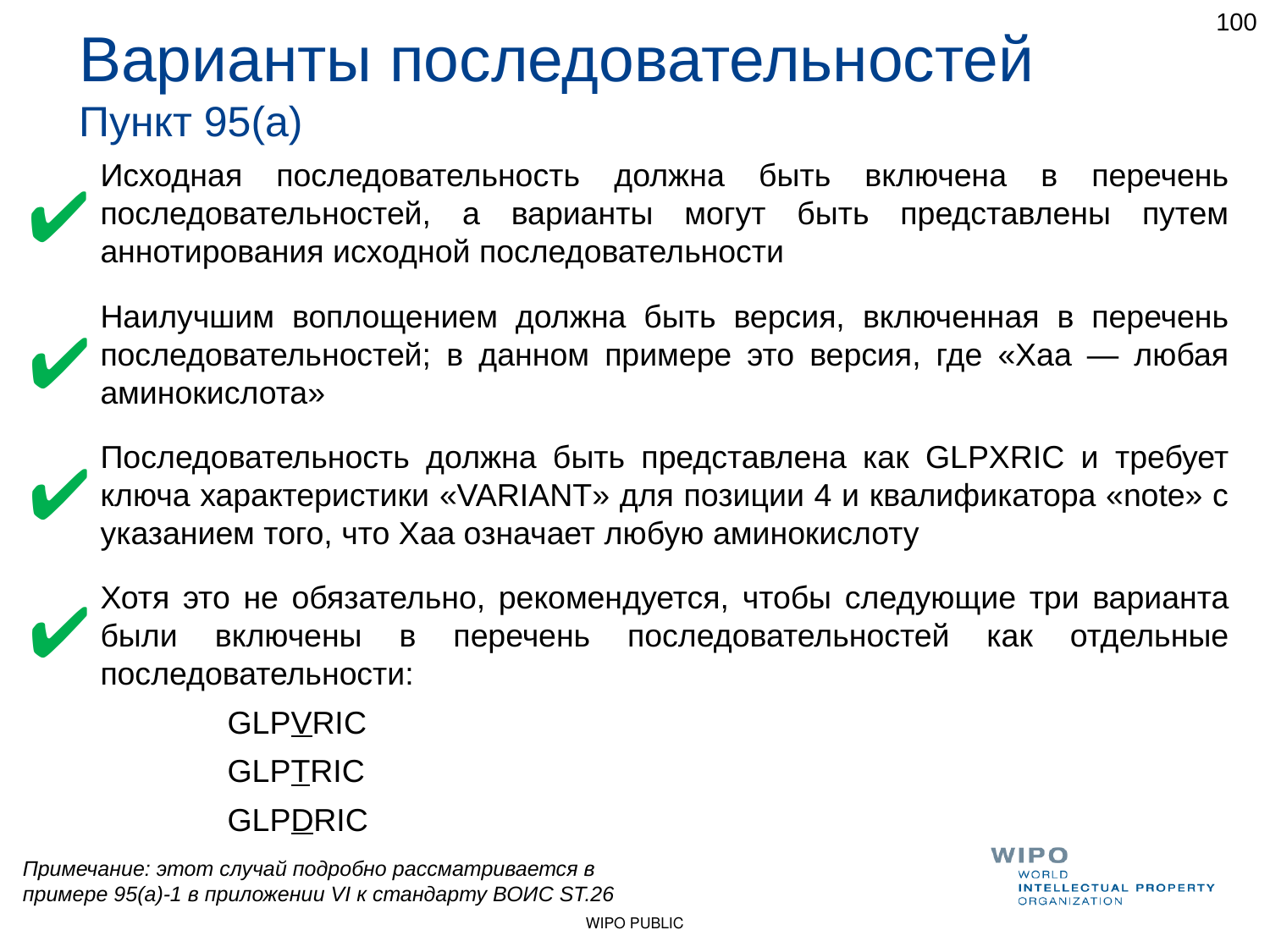

100
Варианты последовательностей
Пункт 95(а)
Исходная последовательность должна быть включена в перечень последовательностей, а варианты могут быть представлены путем аннотирования исходной последовательности
Наилучшим воплощением должна быть версия, включенная в перечень последовательностей; в данном примере это версия, где «Xaa — любая аминокислота»
Последовательность должна быть представлена как GLPXRIC и требует ключа характеристики «VARIANT» для позиции 4 и квалификатора «note» с указанием того, что Xaa означает любую аминокислоту
Хотя это не обязательно, рекомендуется, чтобы следующие три варианта были включены в перечень последовательностей как отдельные последовательности:
	GLPVRIC
	GLPTRIC
	GLPDRIC

✔
✔
✔
✔
Примечание: этот случай подробно рассматривается в
примере 95(a)-1 в приложении VI к стандарту ВОИС ST.26